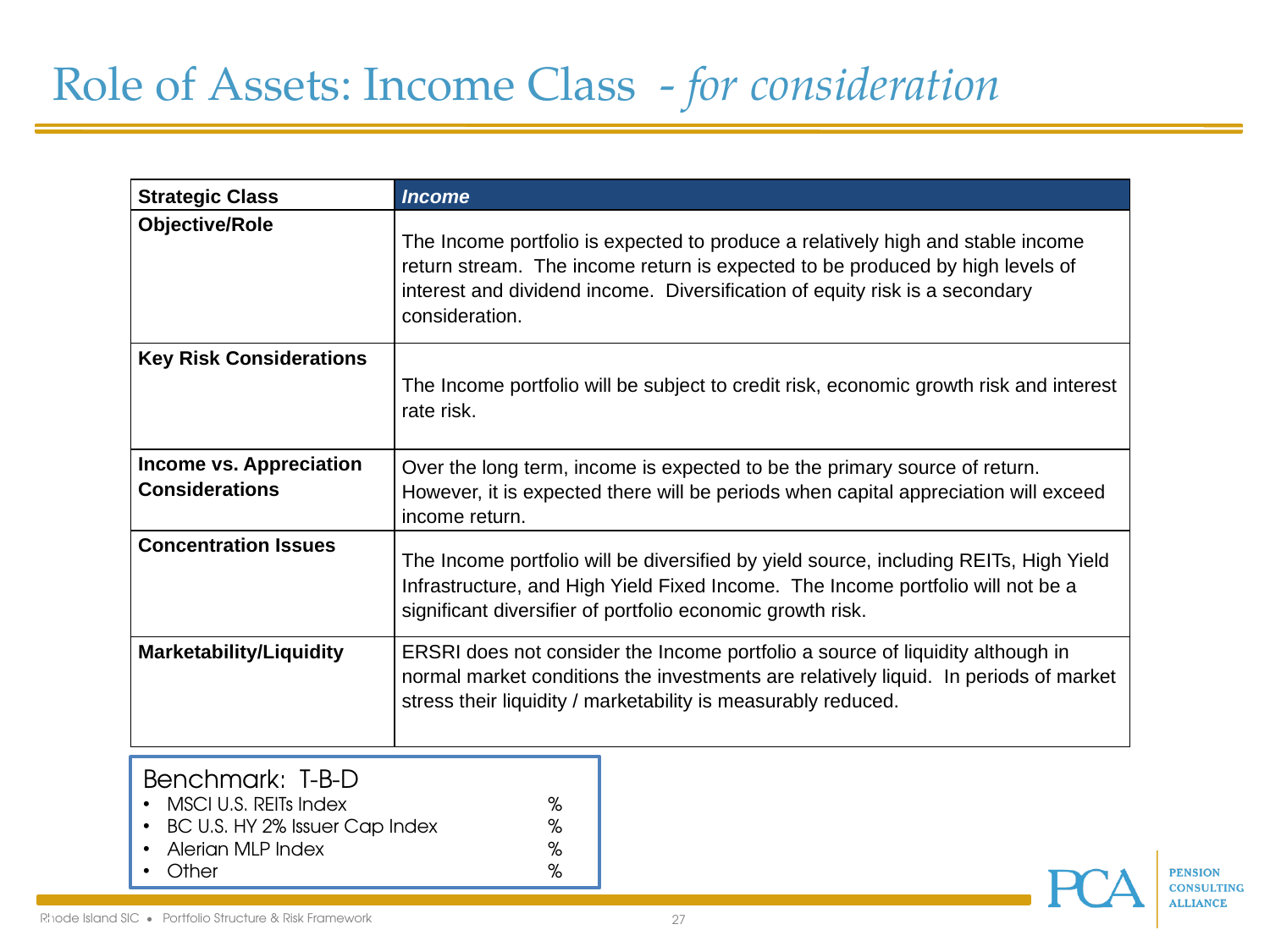

Role of Assets: Income Class  - for consideration

| Strategic Class | Income |
| --- | --- |
| Objective/Role | The Income portfolio is expected to produce a relatively high and stable income return stream. The income return is expected to be produced by high levels of interest and dividend income. Diversification of equity risk is a secondary consideration. |
| Key Risk Considerations | The Income portfolio will be subject to credit risk, economic growth risk and interest rate risk. |
| Income vs. Appreciation Considerations | Over the long term, income is expected to be the primary source of return. However, it is expected there will be periods when capital appreciation will exceed income return. |
| Concentration Issues | The Income portfolio will be diversified by yield source, including REITs, High Yield Infrastructure, and High Yield Fixed Income. The Income portfolio will not be a significant diversifier of portfolio economic growth risk. |
| Marketability/Liquidity | ERSRI does not consider the Income portfolio a source of liquidity although in normal market conditions the investments are relatively liquid. In periods of market stress their liquidity / marketability is measurably reduced. |
Benchmark:  T-B-D
MSCI U.S. REITs Index  	 	%
BC U.S. HY 2% Issuer Cap Index 	%
Alerian MLP Index  	    	%
Other 			%